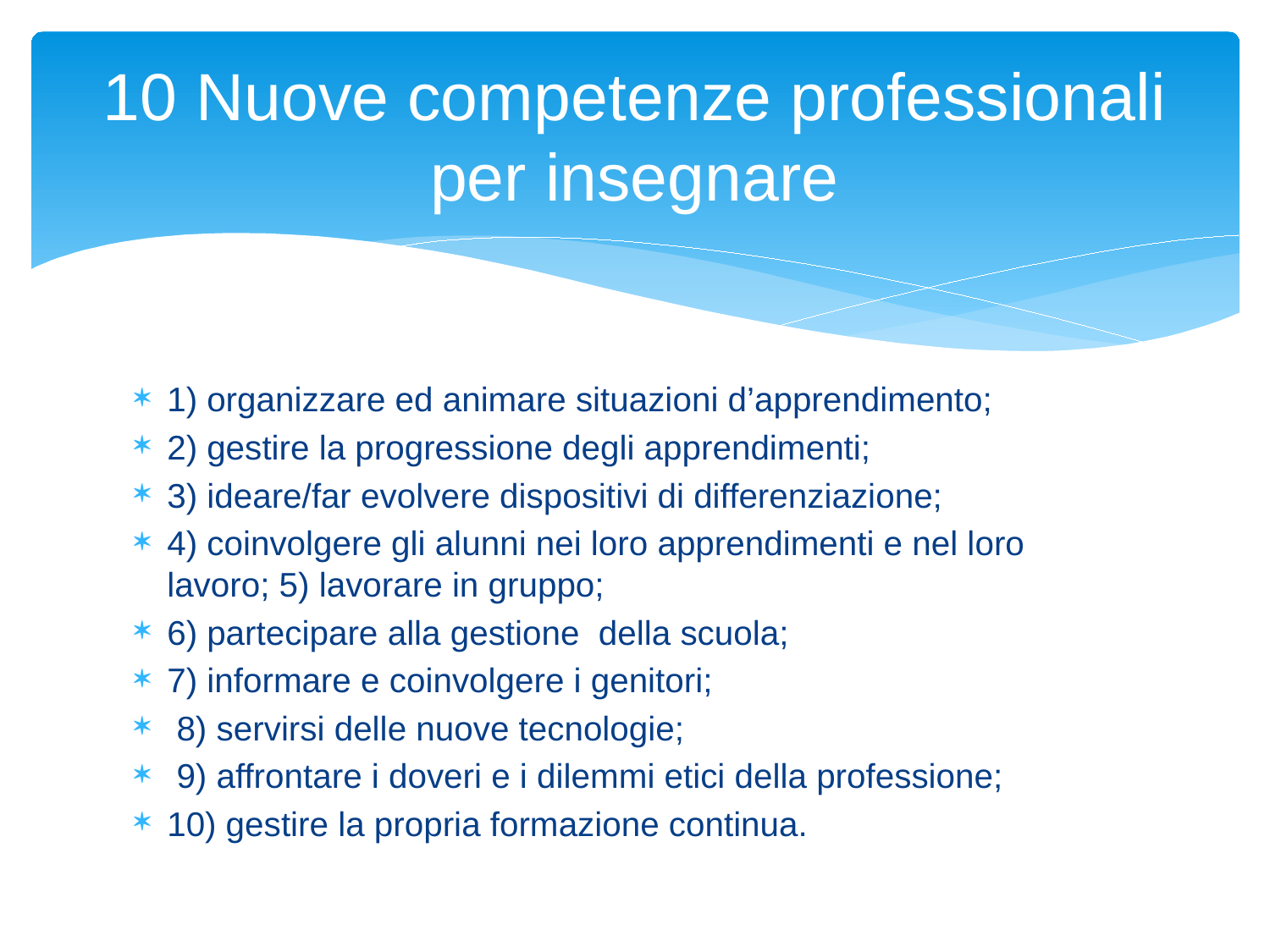

# 10 Nuove competenze professionali per insegnare
1) organizzare ed animare situazioni d’apprendimento;
2) gestire la progressione degli apprendimenti;
3) ideare/far evolvere dispositivi di differenziazione;
4) coinvolgere gli alunni nei loro apprendimenti e nel loro lavoro; 5) lavorare in gruppo;
6) partecipare alla gestione  della scuola;
7) informare e coinvolgere i genitori;
 8) servirsi delle nuove tecnologie;
 9) affrontare i doveri e i dilemmi etici della professione;
10) gestire la propria formazione continua.